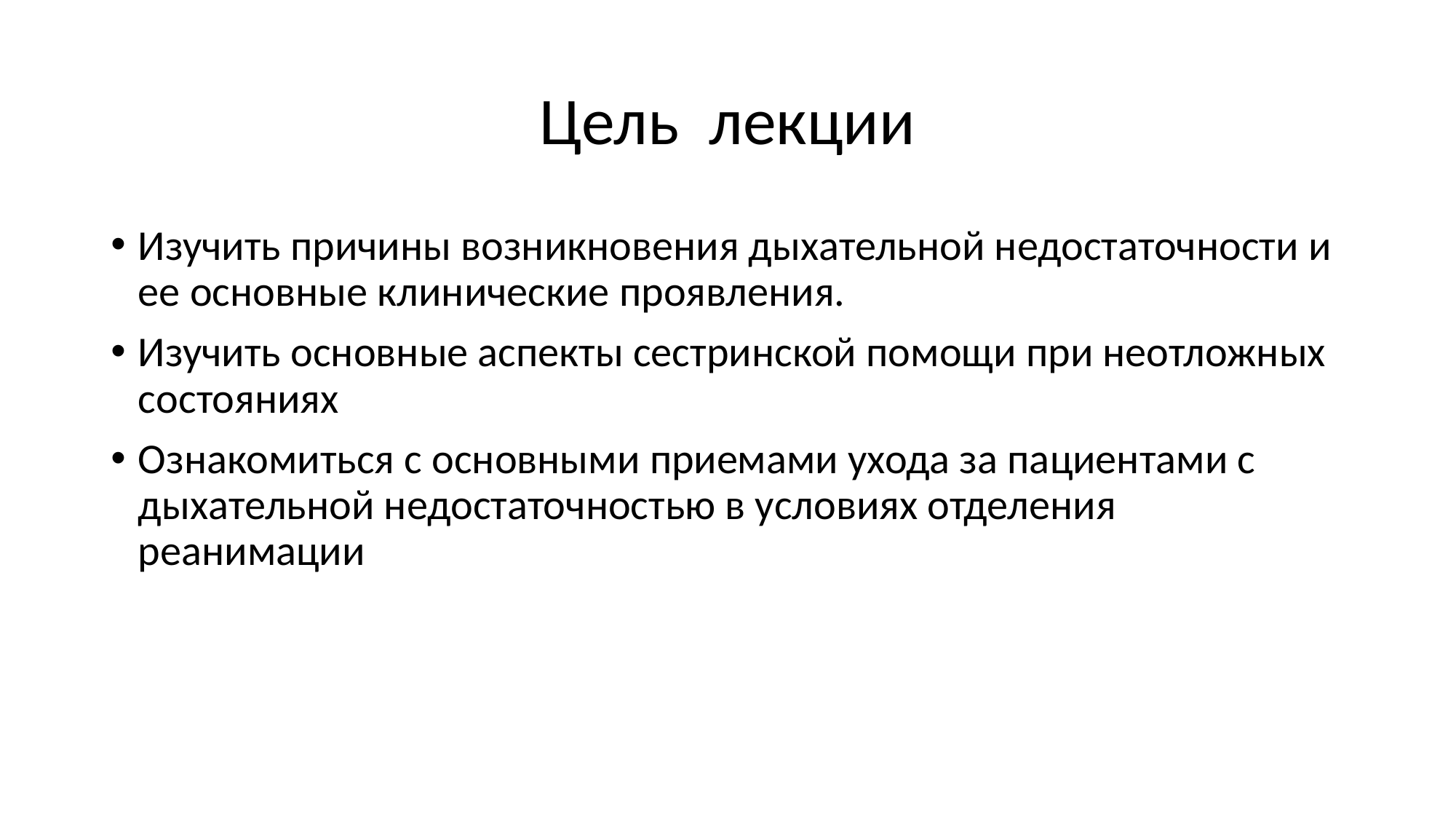

# Цель  лекции
Изучить причины возникновения дыхательной недостаточности и ее основные клинические проявления.
Изучить основные аспекты сестринской помощи при неотложных состояниях
Ознакомиться с основными приемами ухода за пациентами с дыхательной недостаточностью в условиях отделения реанимации